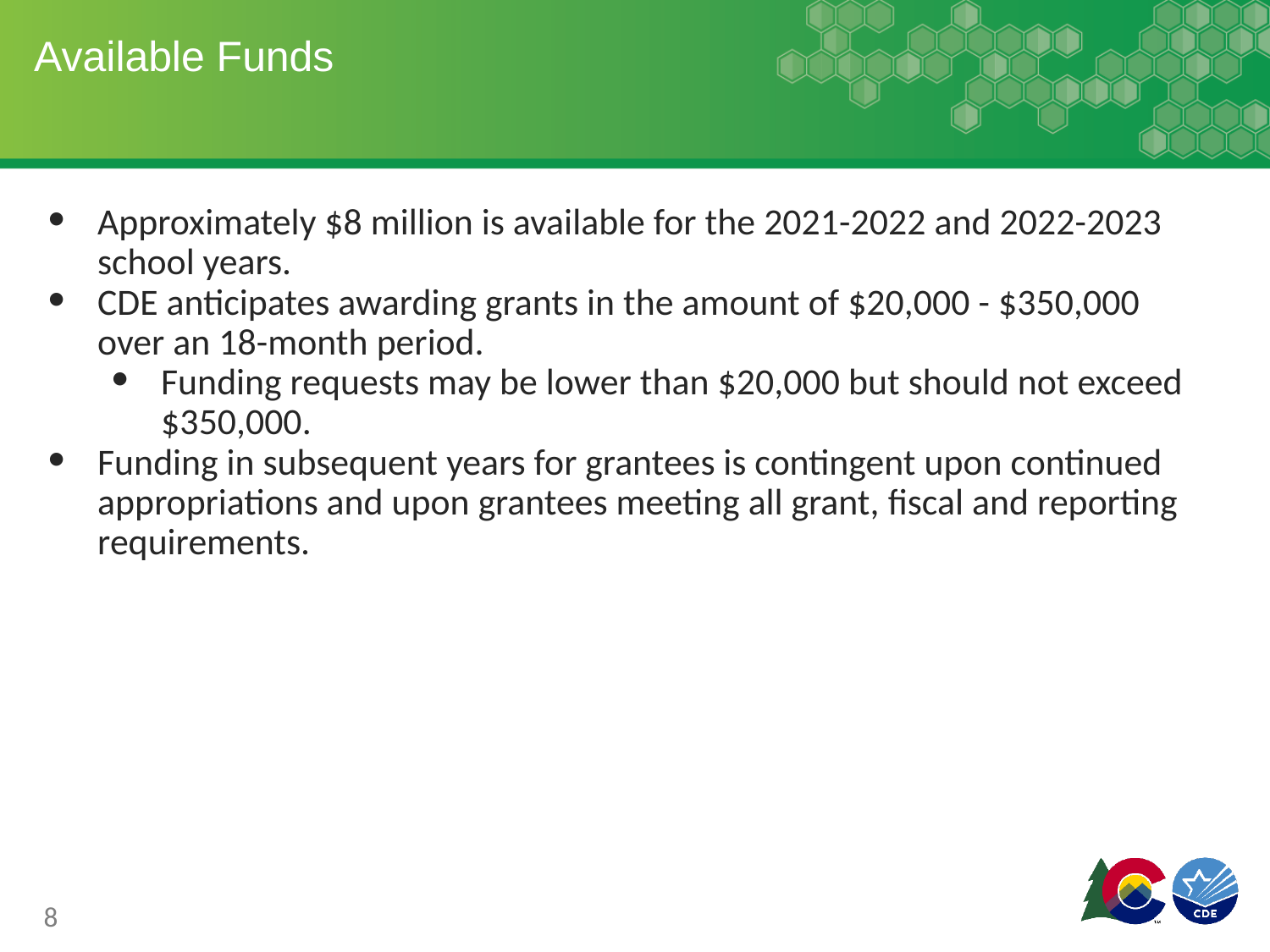

# Available Funds
Approximately $8 million is available for the 2021-2022 and 2022-2023 school years.
CDE anticipates awarding grants in the amount of $20,000 - $350,000 over an 18-month period.
Funding requests may be lower than $20,000 but should not exceed $350,000.
Funding in subsequent years for grantees is contingent upon continued appropriations and upon grantees meeting all grant, fiscal and reporting requirements.

8